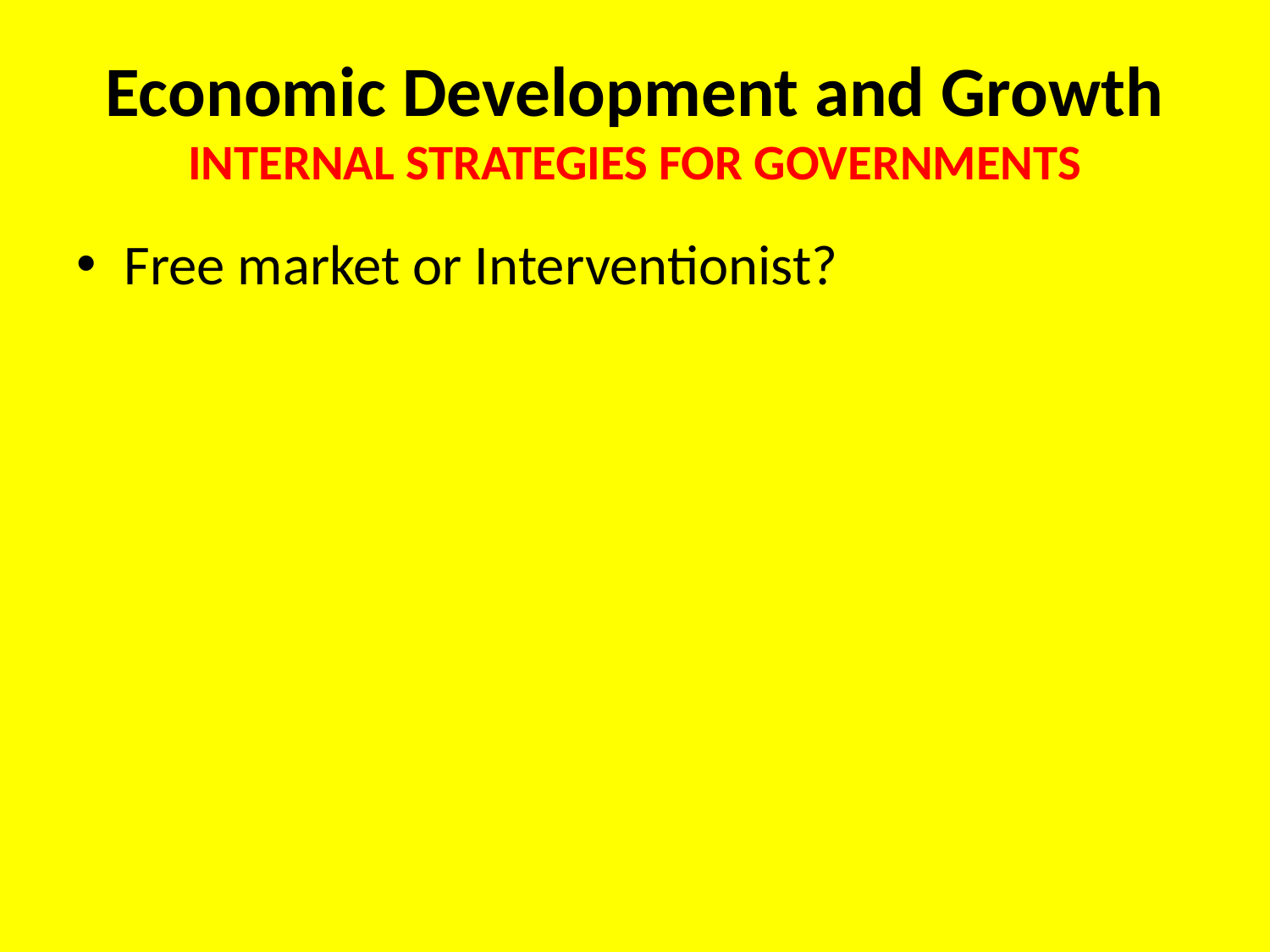

# Economic Development and Growth INTERNAL STRATEGIES FOR GOVERNMENTS
Free market or Interventionist?